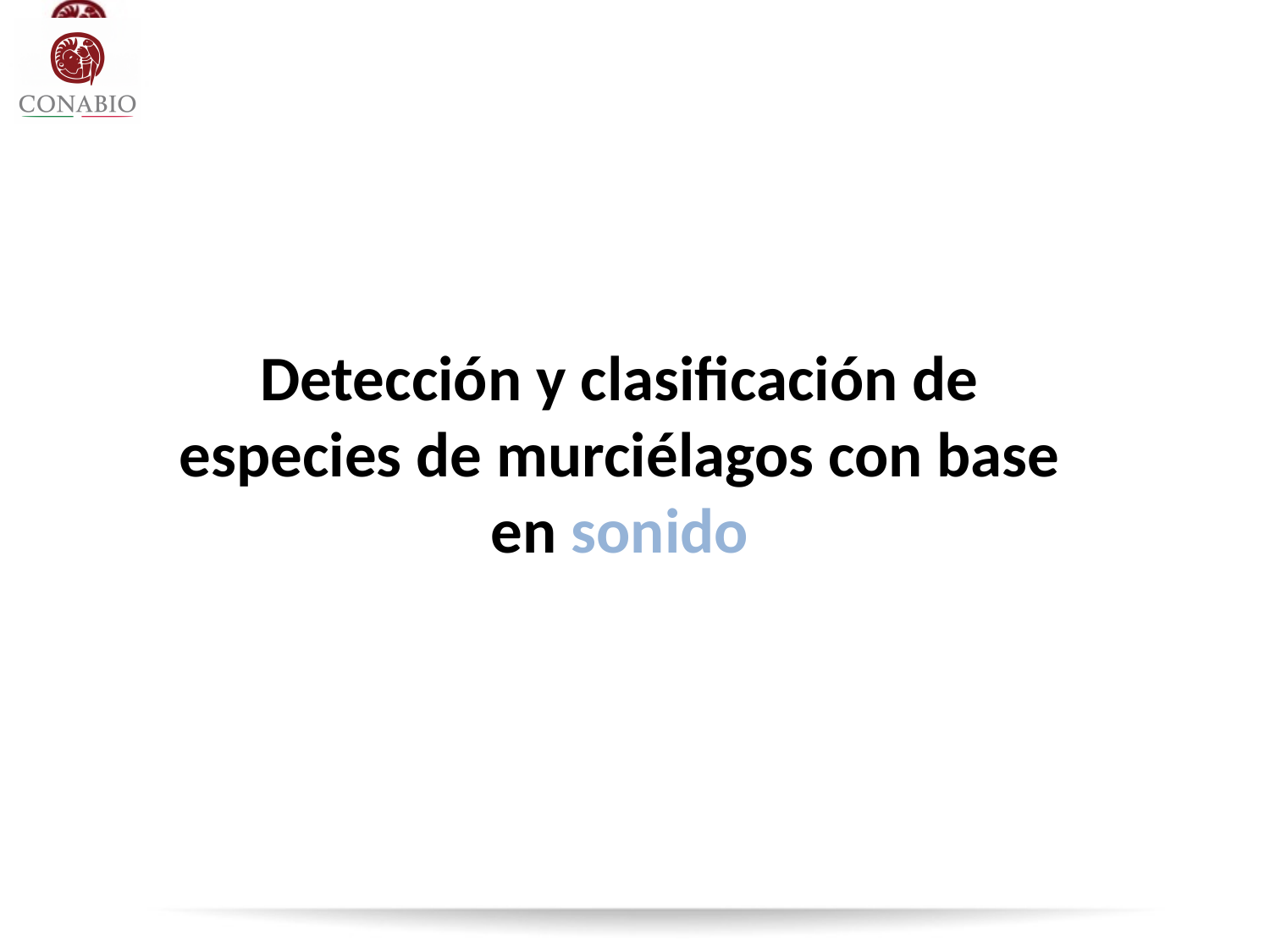

# Detección y clasificación de especies de murciélagos con base en sonido